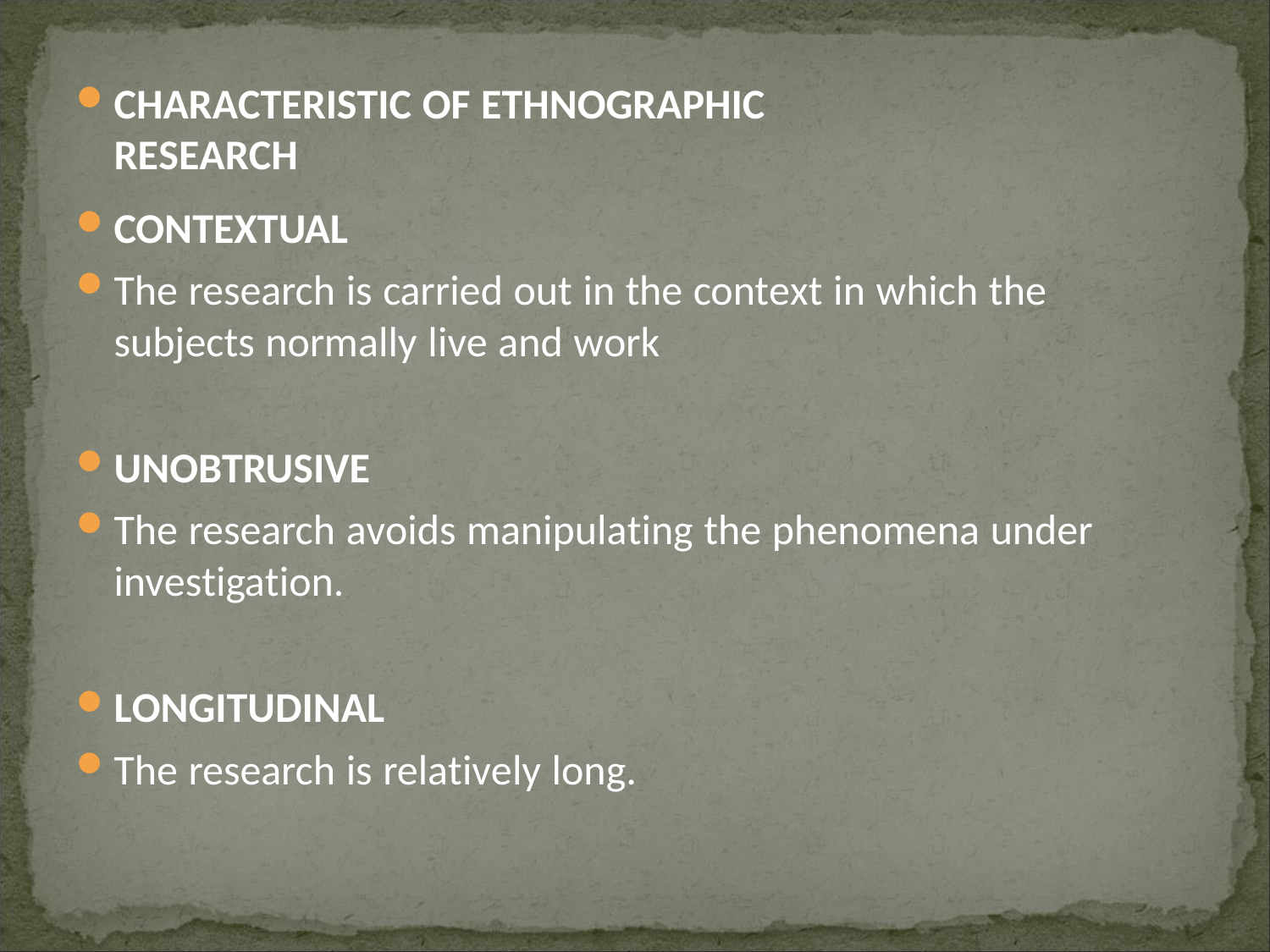

CHARACTERISTIC OF ETHNOGRAPHIC RESEARCH
CONTEXTUAL
The research is carried out in the context in which the subjects normally live and work

UNOBTRUSIVE
The research avoids manipulating the phenomena under investigation.

LONGITUDINAL
The research is relatively long.